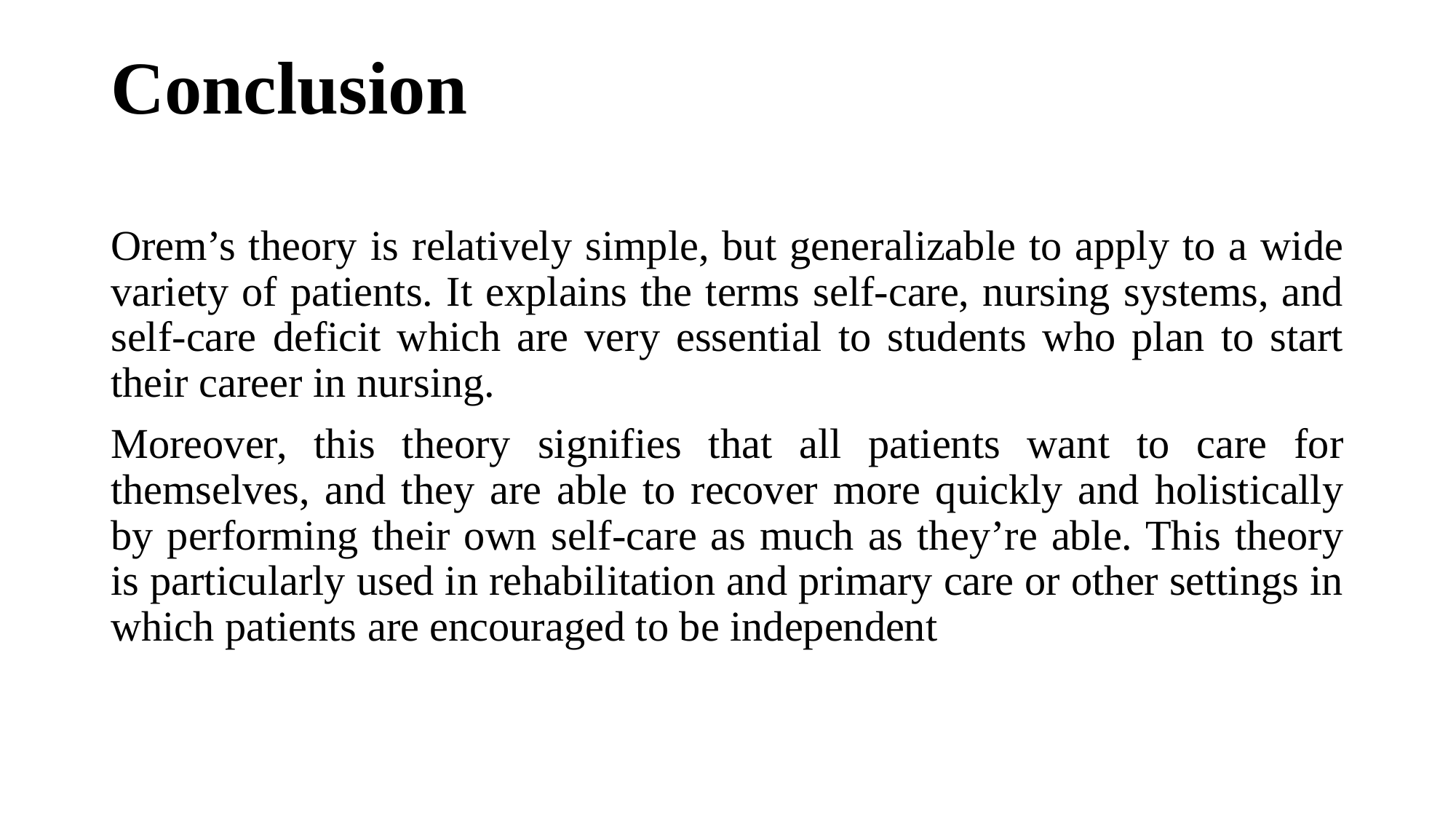

# Conclusion
Orem’s theory is relatively simple, but generalizable to apply to a wide variety of patients. It explains the terms self-care, nursing systems, and self-care deficit which are very essential to students who plan to start their career in nursing.
Moreover, this theory signifies that all patients want to care for themselves, and they are able to recover more quickly and holistically by performing their own self-care as much as they’re able. This theory is particularly used in rehabilitation and primary care or other settings in which patients are encouraged to be independent